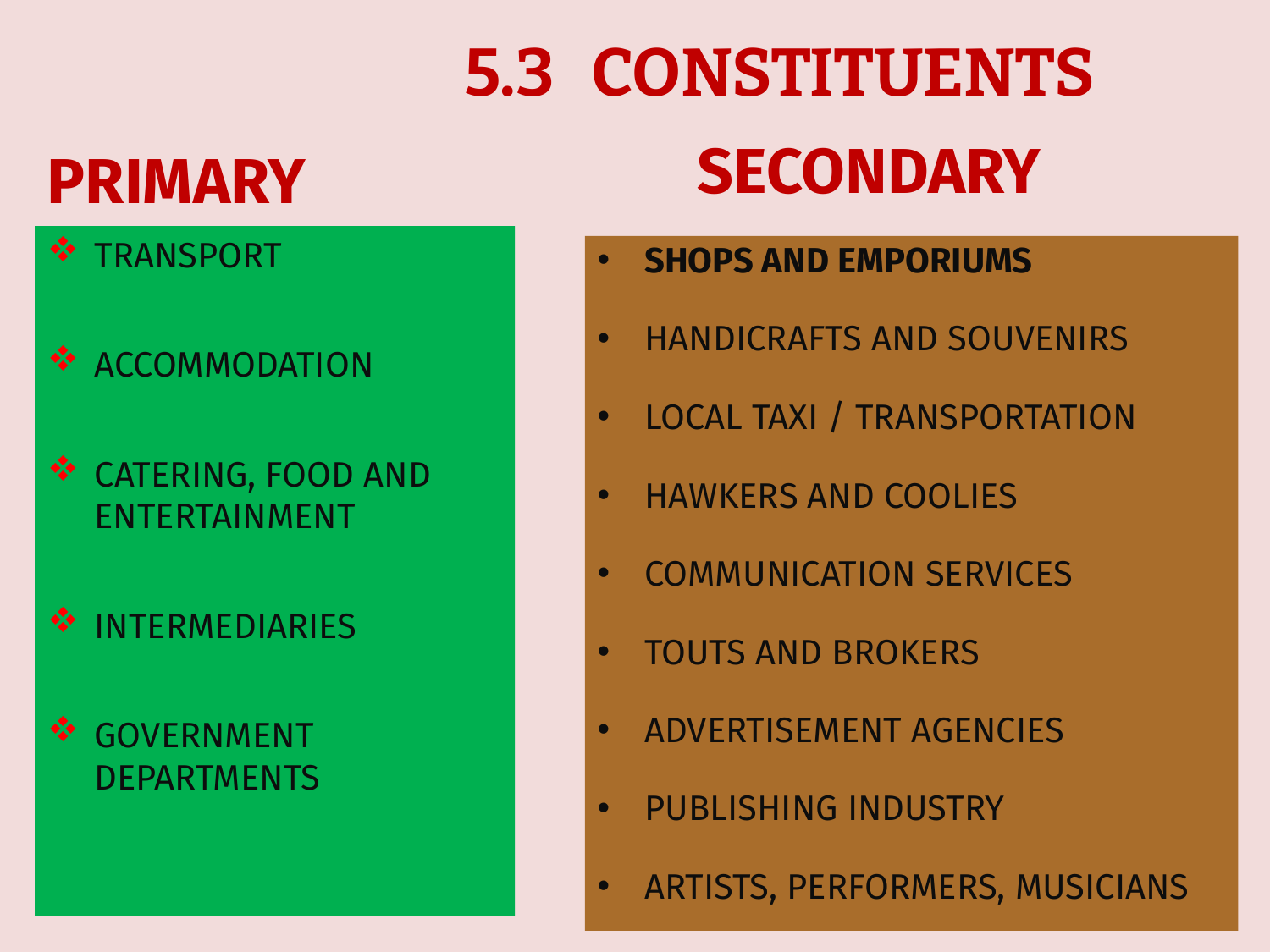

5.3	CONSTITUENTS
SECONDARY
PRIMARY
TRANSPORT

ACCOMMODATION

CATERING, FOOD AND ENTERTAINMENT

INTERMEDIARIES

GOVERNMENT DEPARTMENTS
SHOPS AND EMPORIUMS

HANDICRAFTS AND SOUVENIRS

LOCAL TAXI / TRANSPORTATION

HAWKERS AND COOLIES

COMMUNICATION SERVICES

TOUTS AND BROKERS

ADVERTISEMENT AGENCIES

PUBLISHING INDUSTRY

ARTISTS, PERFORMERS, MUSICIANS